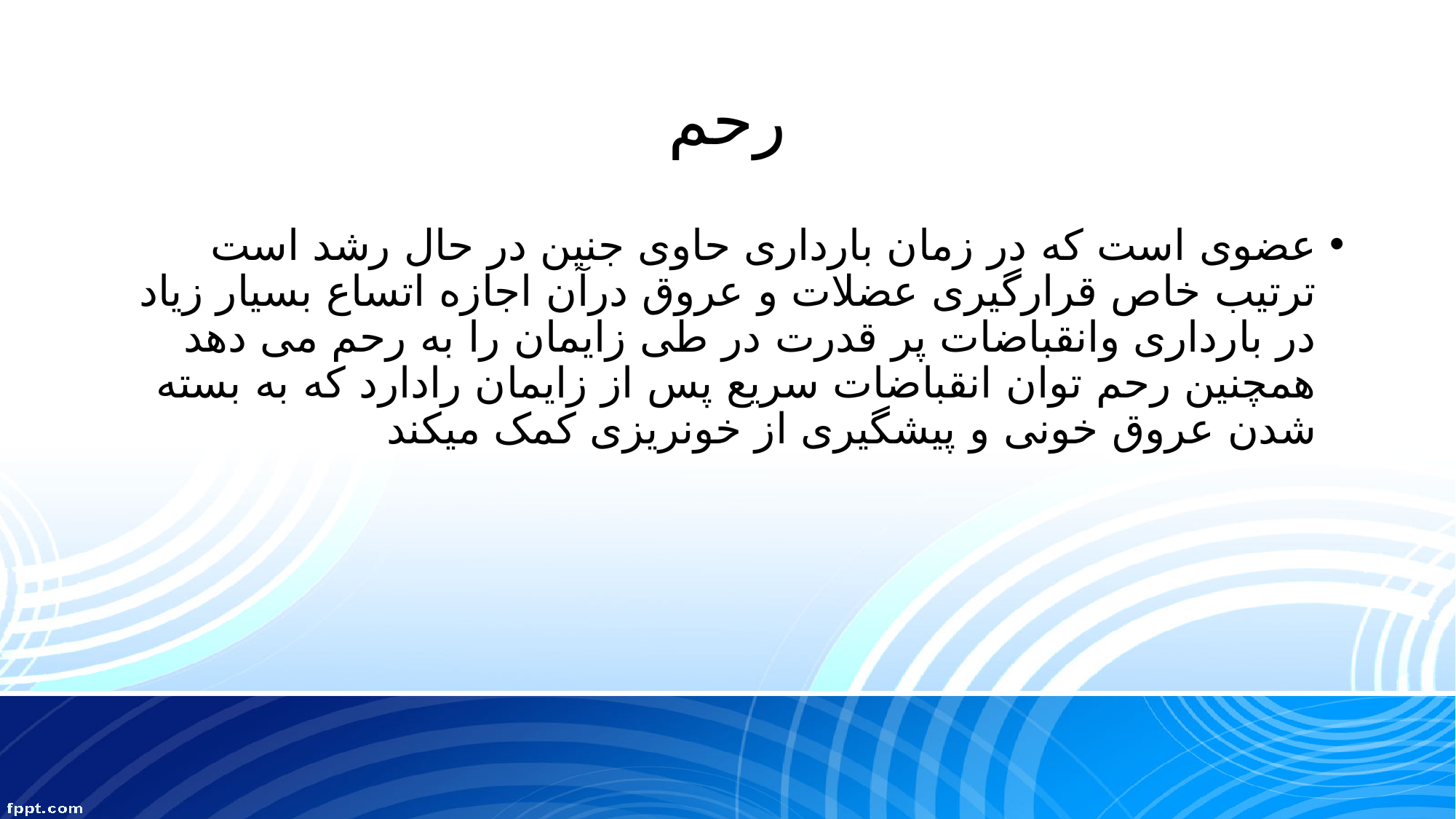

# رحم
عضوی است که در زمان بارداری حاوی جنین در حال رشد است ترتیب خاص قرارگیری عضلات و عروق درآن اجازه اتساع بسیار زیاد در بارداری وانقباضات پر قدرت در طی زایمان را به رحم می دهد همچنین رحم توان انقباضات سریع پس از زایمان رادارد که به بسته شدن عروق خونی و پیشگیری از خونریزی کمک میکند